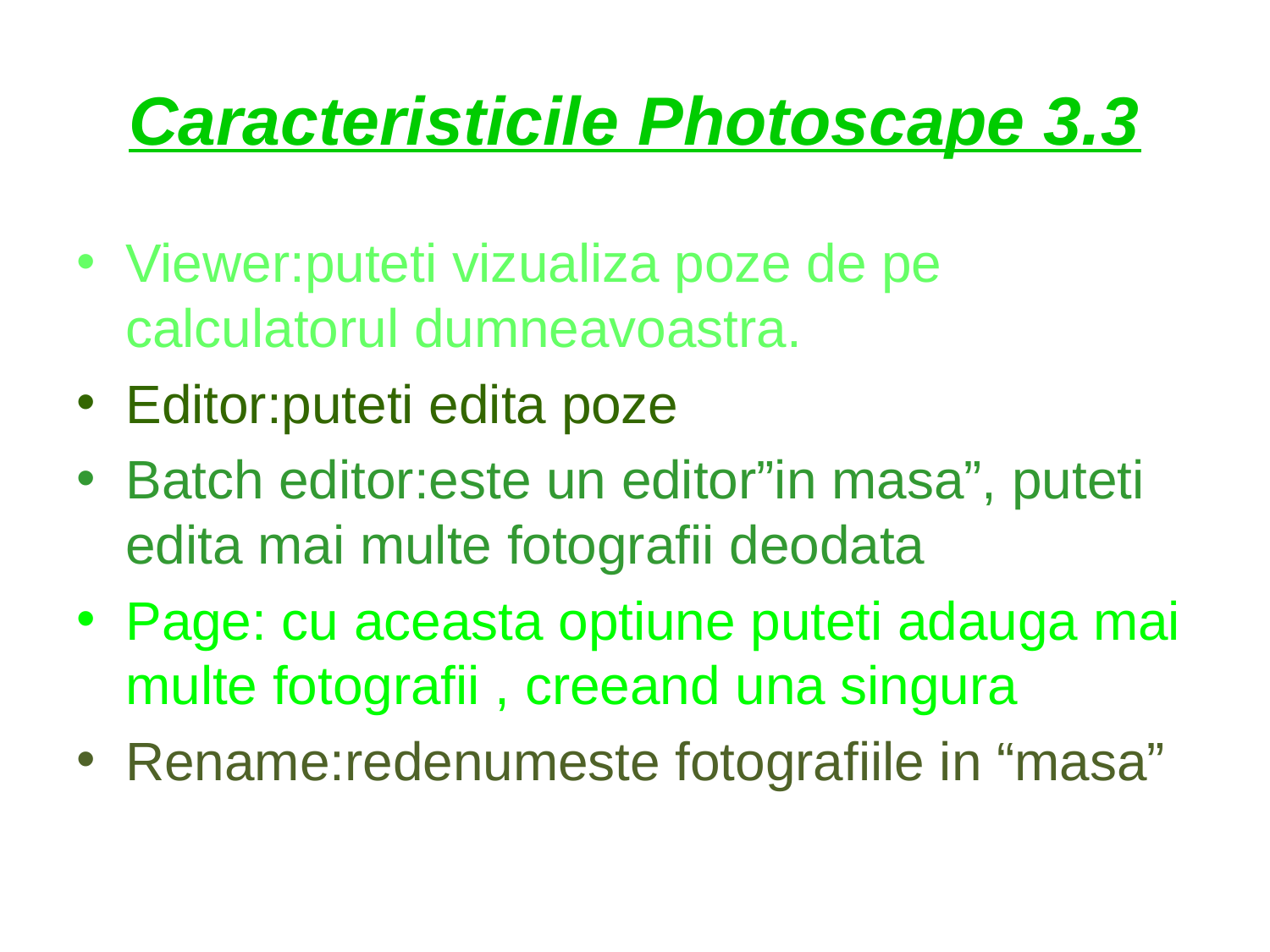

# Caracteristicile Photoscape 3.3
Viewer:puteti vizualiza poze de pe calculatorul dumneavoastra.
Editor:puteti edita poze
Batch editor:este un editor”in masa”, puteti edita mai multe fotografii deodata
Page: cu aceasta optiune puteti adauga mai multe fotografii , creeand una singura
Rename:redenumeste fotografiile in “masa”